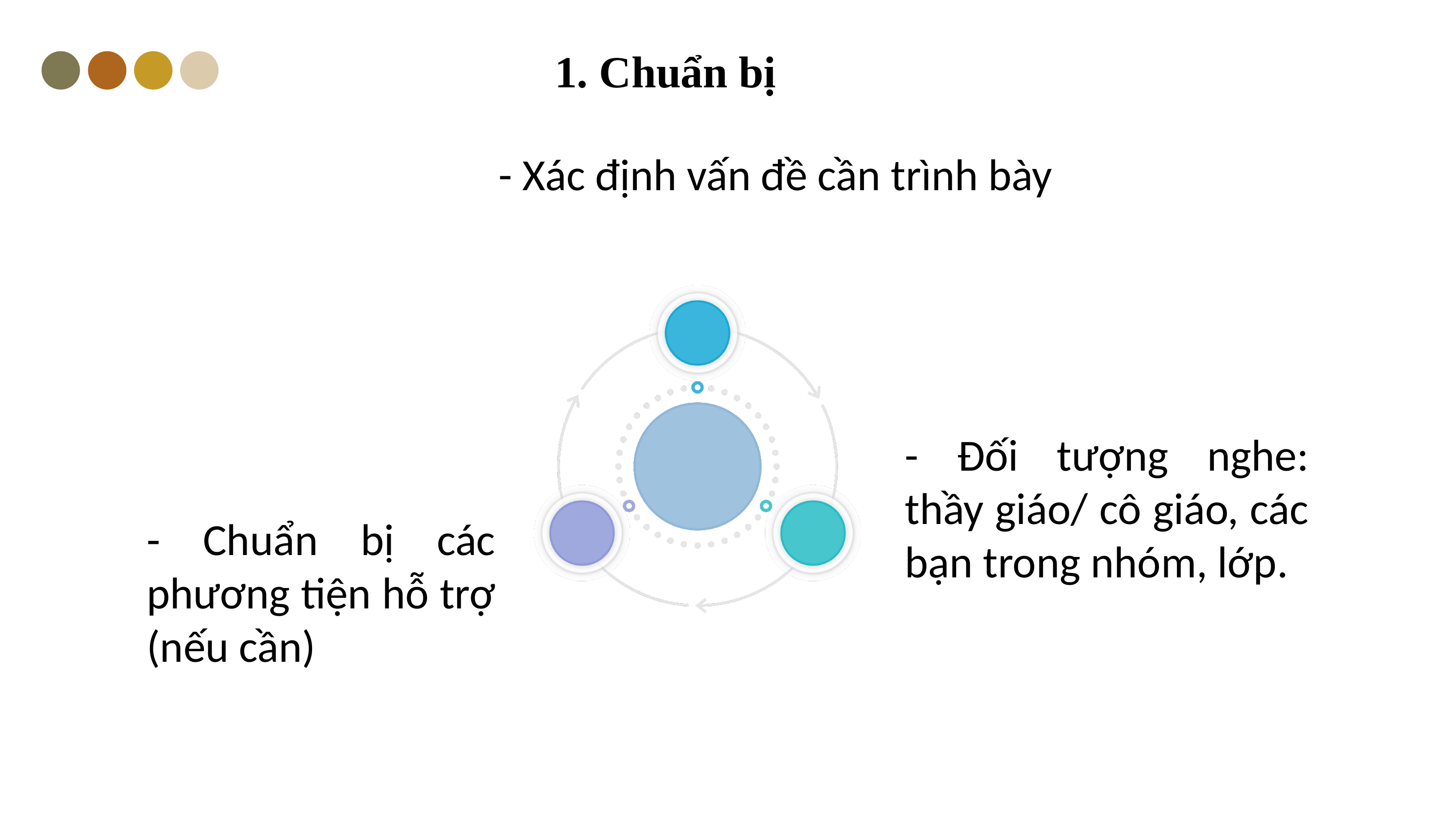

1. Chuẩn bị

- Xác định vấn đề cần trình bày

- Đối tượng nghe: thầy giáo/ cô giáo, các bạn trong nhóm, lớp.
- Chuẩn bị các phương tiện hỗ trợ (nếu cần)